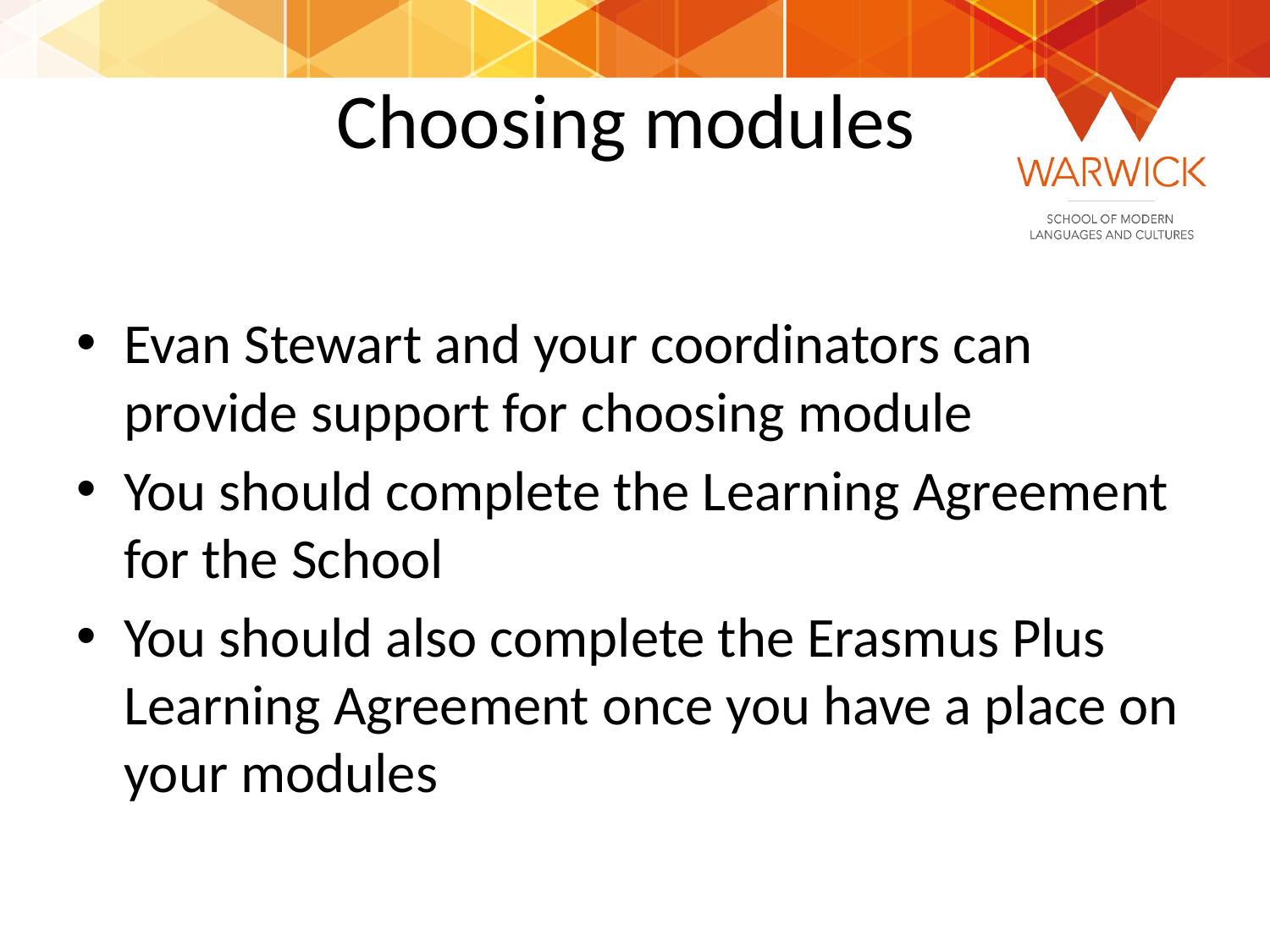

# Choosing modules

Evan Stewart and your coordinators can provide support for choosing module
You should complete the Learning Agreement for the School
You should also complete the Erasmus Plus Learning Agreement once you have a place on your modules